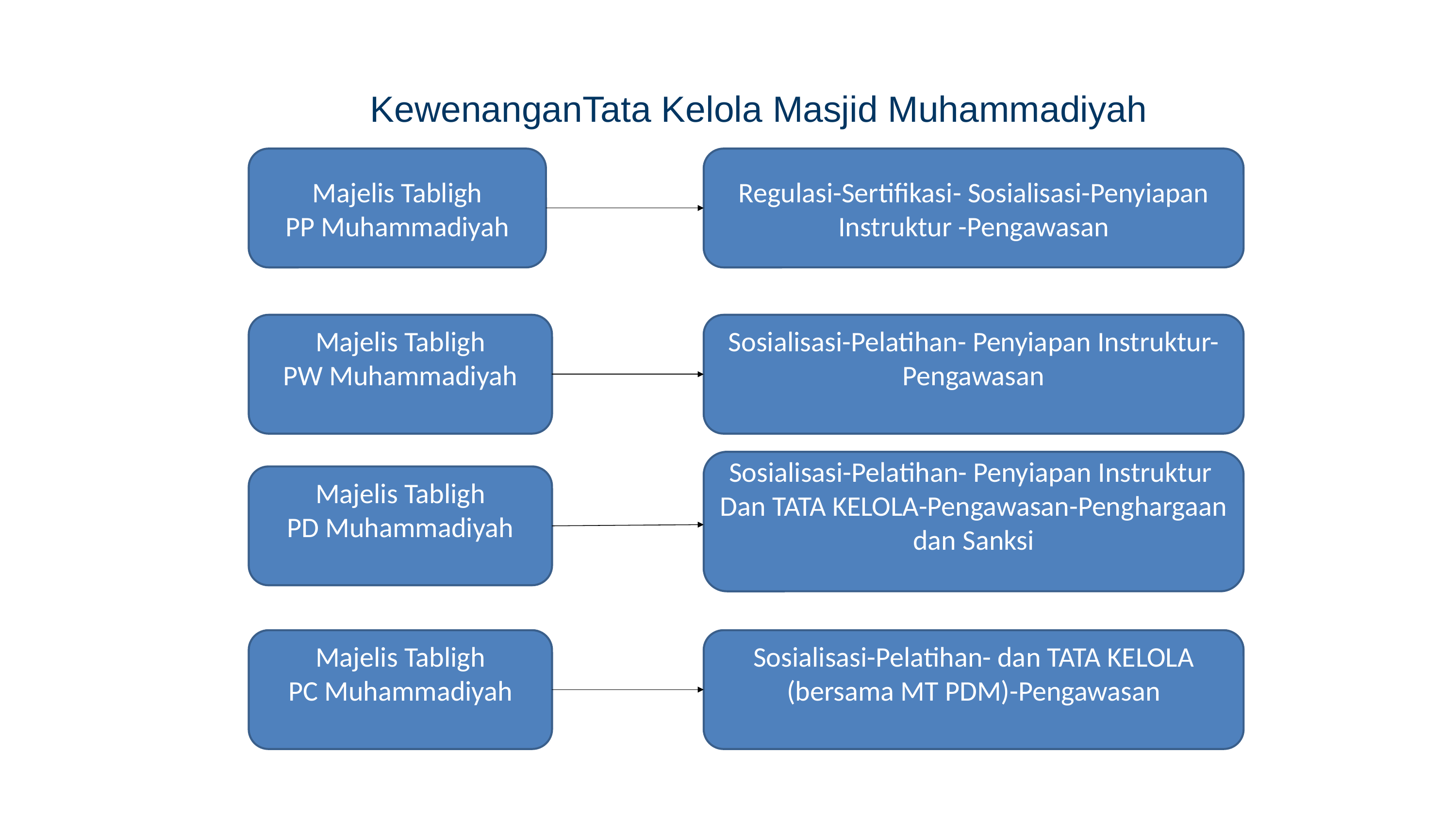

KewenanganTata Kelola Masjid Muhammadiyah
Majelis Tabligh
PP Muhammadiyah
Regulasi-Sertifikasi- Sosialisasi-Penyiapan Instruktur -Pengawasan
Majelis Tabligh
PW Muhammadiyah

Sosialisasi-Pelatihan- Penyiapan Instruktur-Pengawasan

Sosialisasi-Pelatihan- Penyiapan Instruktur
Dan TATA KELOLA-Pengawasan-Penghargaan dan Sanksi

Majelis Tabligh
PD Muhammadiyah

Majelis Tabligh
PC Muhammadiyah

Sosialisasi-Pelatihan- dan TATA KELOLA (bersama MT PDM)-Pengawasan